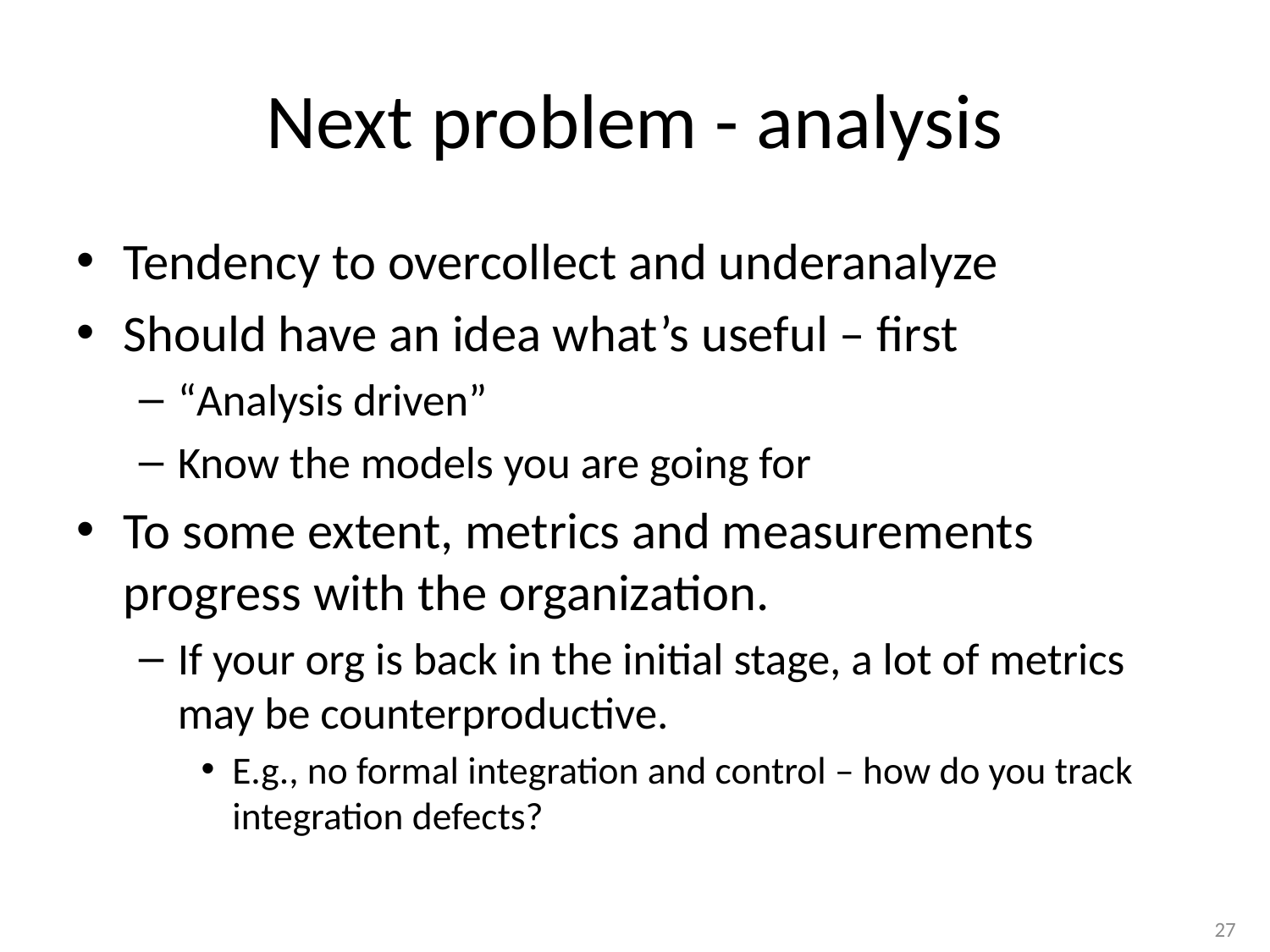

# Next problem - analysis
Tendency to overcollect and underanalyze
Should have an idea what’s useful – first
“Analysis driven”
Know the models you are going for
To some extent, metrics and measurements progress with the organization.
If your org is back in the initial stage, a lot of metrics may be counterproductive.
E.g., no formal integration and control – how do you track integration defects?